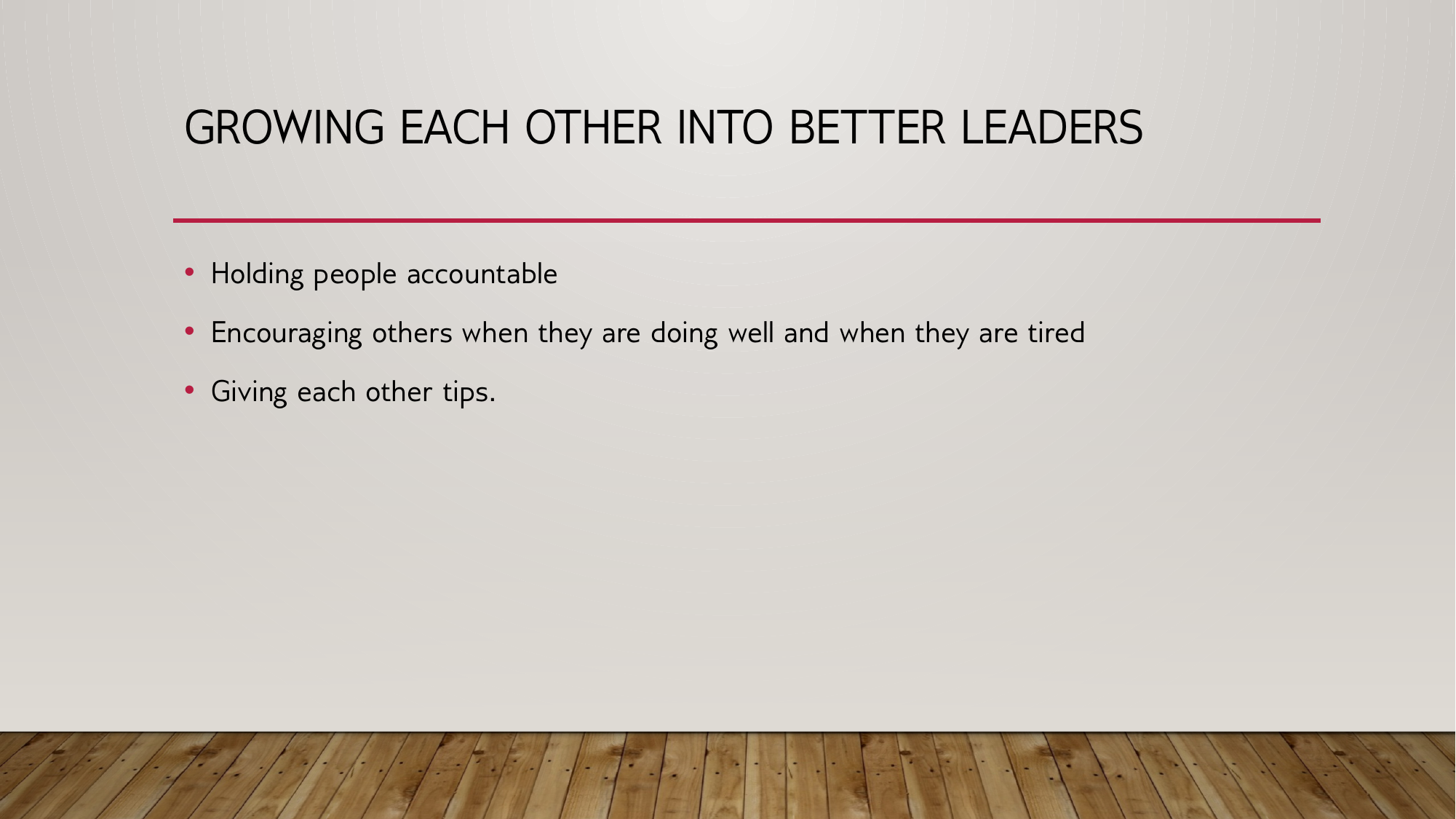

# Growing each other into better leaders
Holding people accountable
Encouraging others when they are doing well and when they are tired
Giving each other tips.